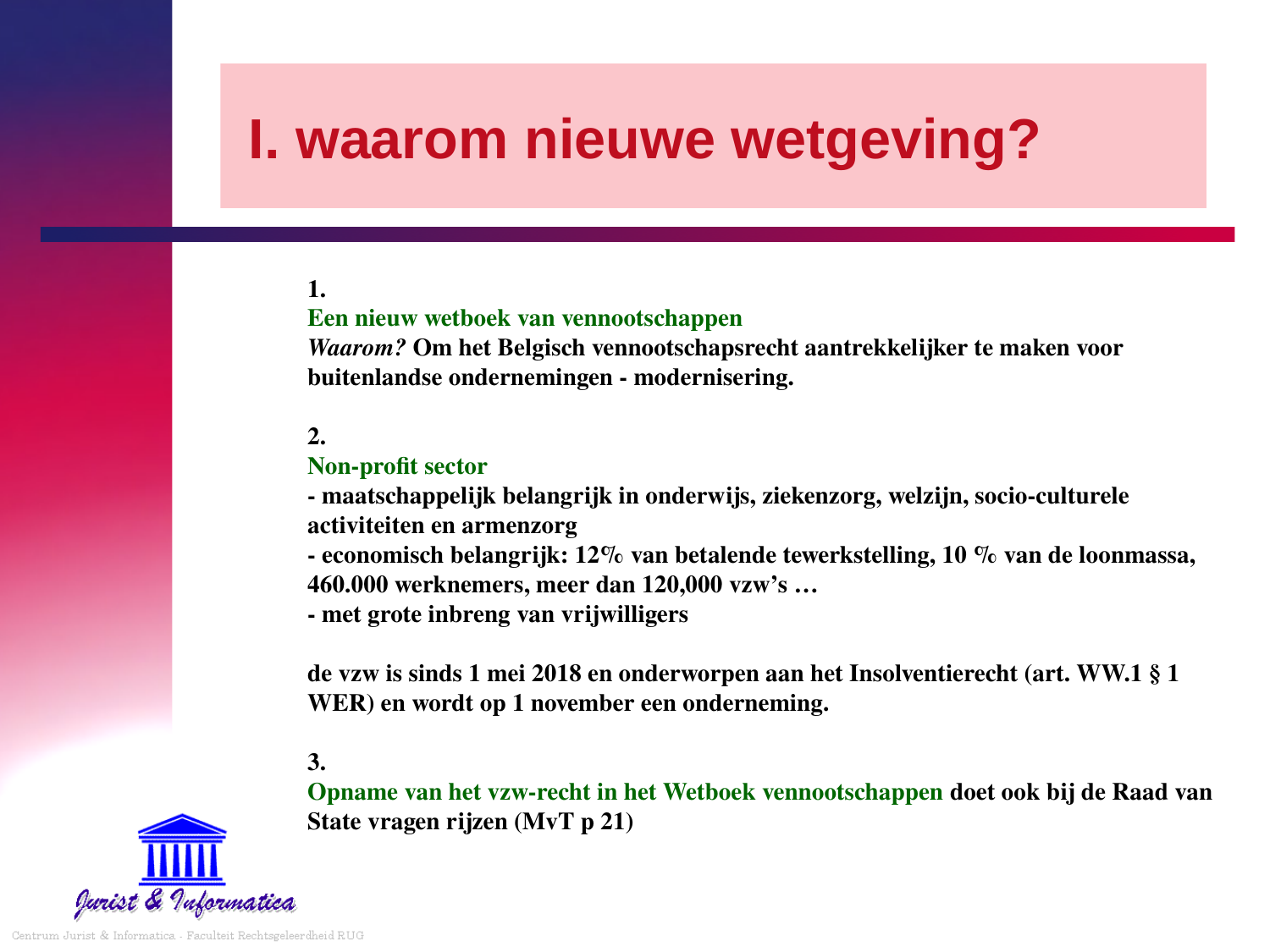

# I. waarom nieuwe wetgeving?
1.
Een nieuw wetboek van vennootschappen
Waarom? Om het Belgisch vennootschapsrecht aantrekkelijker te maken voor buitenlandse ondernemingen - modernisering.
2.
Non-profit sector
- maatschappelijk belangrijk in onderwijs, ziekenzorg, welzijn, socio-culturele activiteiten en armenzorg
- economisch belangrijk: 12% van betalende tewerkstelling, 10 % van de loonmassa, 460.000 werknemers, meer dan 120,000 vzw’s …
- met grote inbreng van vrijwilligers
de vzw is sinds 1 mei 2018 en onderworpen aan het Insolventierecht (art. WW.1 § 1 WER) en wordt op 1 november een onderneming.
3.
Opname van het vzw-recht in het Wetboek vennootschappen doet ook bij de Raad van State vragen rijzen (MvT p 21)